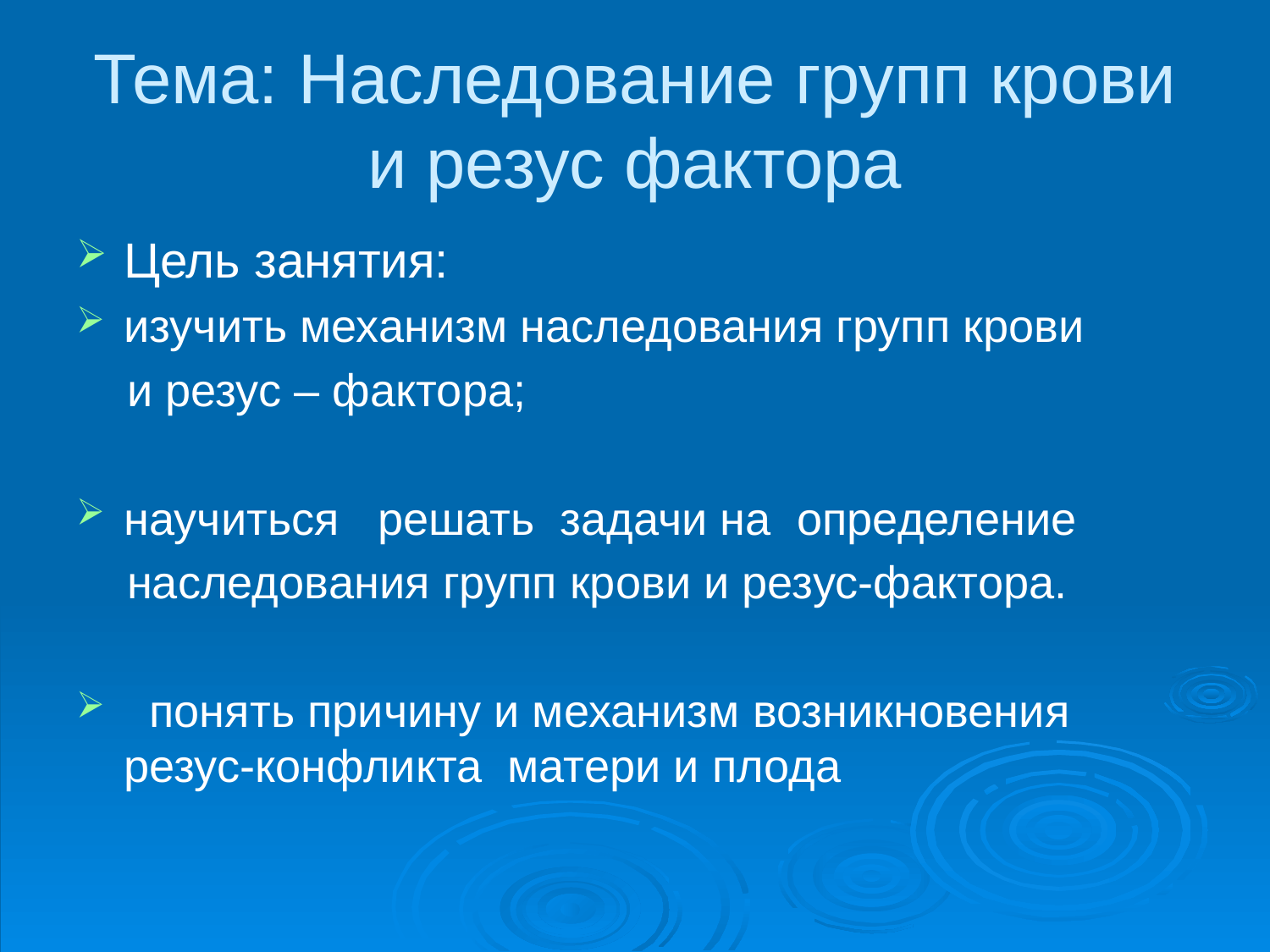

# Тема: Наследование групп крови и резус фактора
Цель занятия:
изучить механизм наследования групп крови
    и резус – фактора;

научиться   решать  задачи на  определение
    наследования групп крови и резус-фактора.

  понять причину и механизм возникновения резус-конфликта  матери и плода